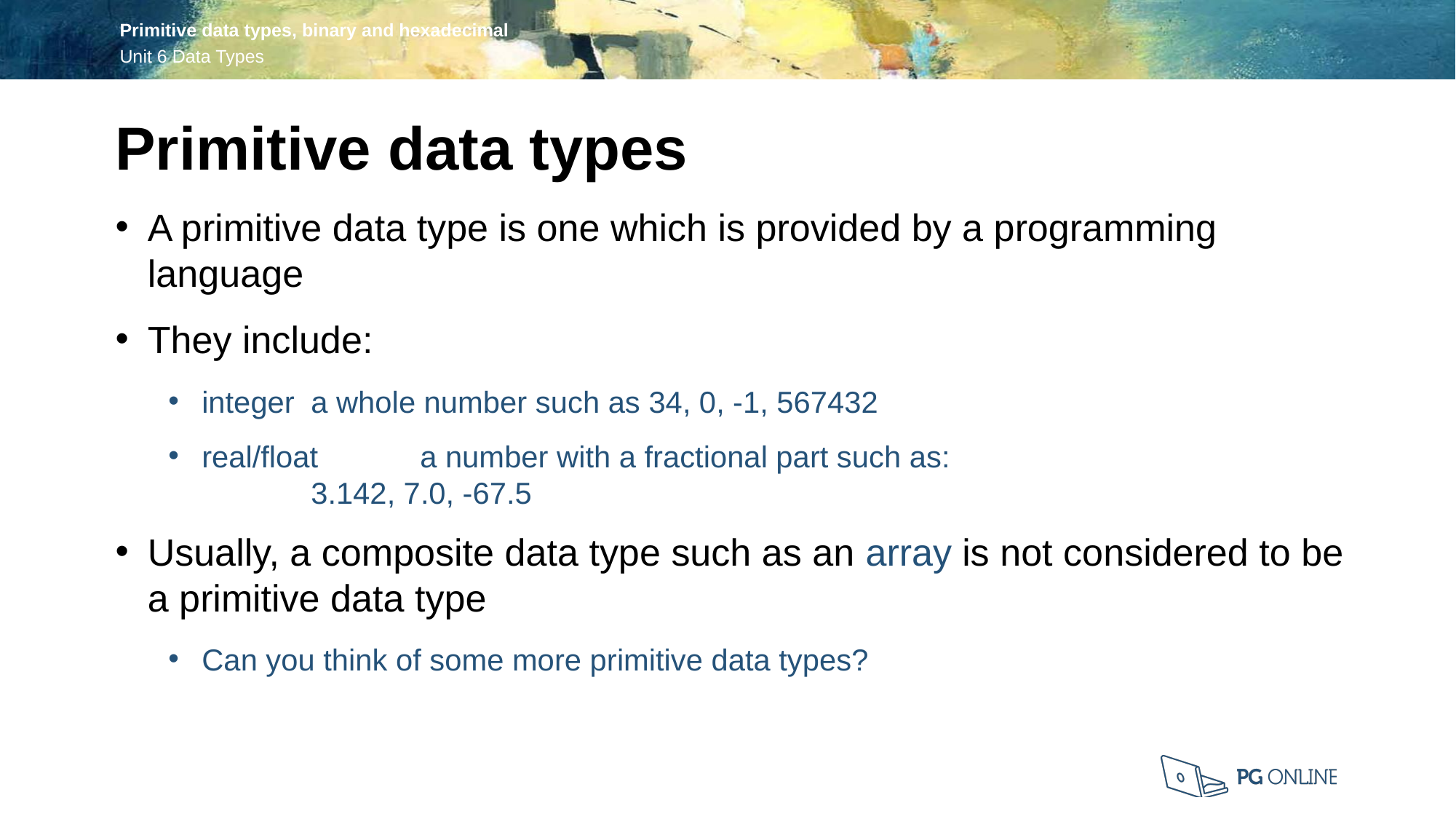

Primitive data types
A primitive data type is one which is provided by a programming language
They include:
integer	a whole number such as 34, 0, -1, 567432
real/float	a number with a fractional part such as:
	3.142, 7.0, -67.5
Usually, a composite data type such as an array is not considered to be a primitive data type
Can you think of some more primitive data types?